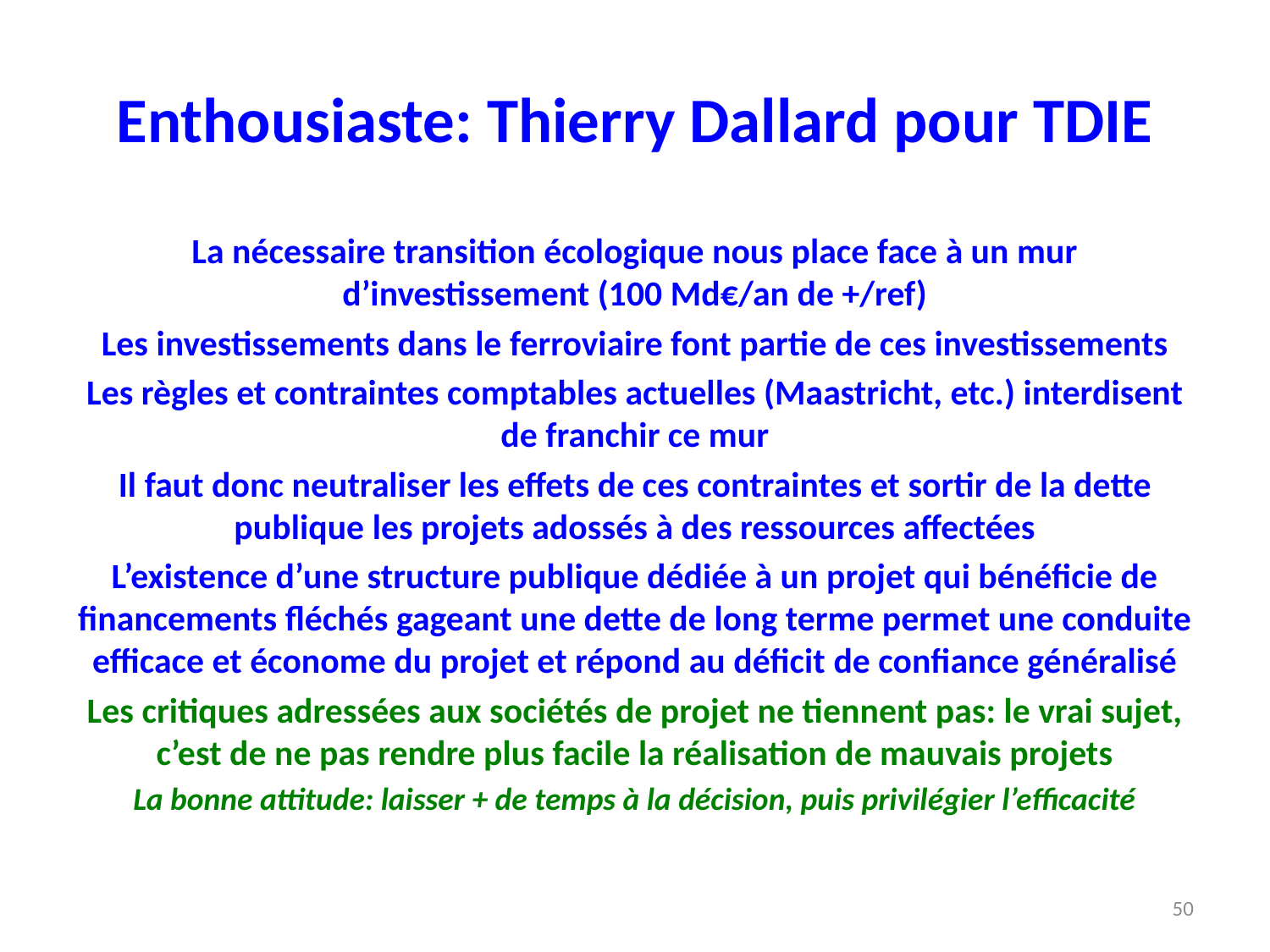

# Enthousiaste: Thierry Dallard pour TDIE
La nécessaire transition écologique nous place face à un mur d’investissement (100 Md€/an de +/ref)
Les investissements dans le ferroviaire font partie de ces investissements
Les règles et contraintes comptables actuelles (Maastricht, etc.) interdisent de franchir ce mur
Il faut donc neutraliser les effets de ces contraintes et sortir de la dette publique les projets adossés à des ressources affectées
L’existence d’une structure publique dédiée à un projet qui bénéficie de financements fléchés gageant une dette de long terme permet une conduite efficace et économe du projet et répond au déficit de confiance généralisé
Les critiques adressées aux sociétés de projet ne tiennent pas: le vrai sujet, c’est de ne pas rendre plus facile la réalisation de mauvais projets
La bonne attitude: laisser + de temps à la décision, puis privilégier l’efficacité

50